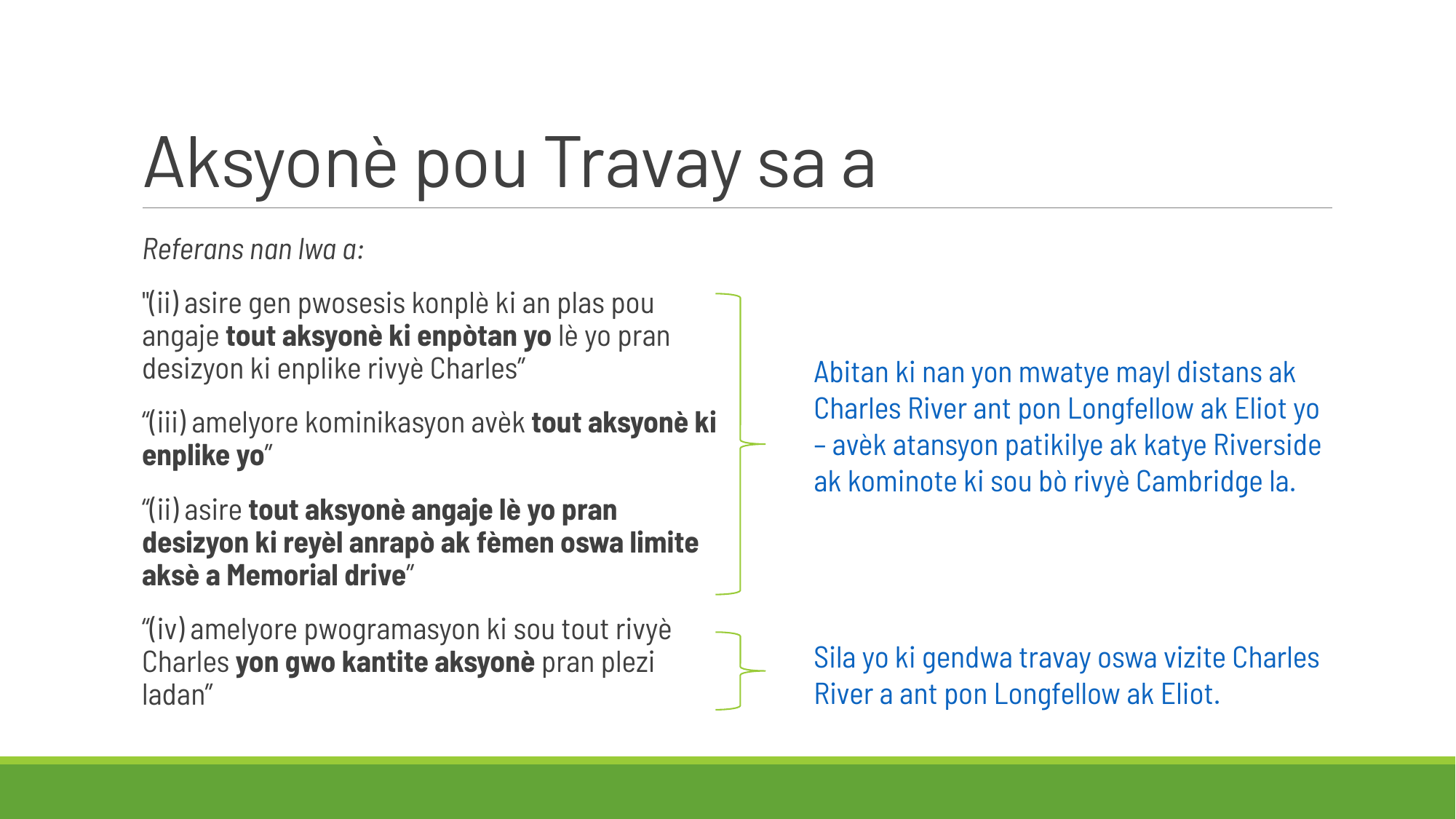

# Aksyonè pou Travay sa a
Referans nan lwa a:
"(ii) asire gen pwosesis konplè ki an plas pou angaje tout aksyonè ki enpòtan yo lè yo pran desizyon ki enplike rivyè Charles”
“(iii) amelyore kominikasyon avèk tout aksyonè ki enplike yo”
“(ii) asire tout aksyonè angaje lè yo pran desizyon ki reyèl anrapò ak fèmen oswa limite aksè a Memorial drive”
“(iv) amelyore pwogramasyon ki sou tout rivyè Charles yon gwo kantite aksyonè pran plezi ladan”

Abitan ki nan yon mwatye mayl distans ak Charles River ant pon Longfellow ak Eliot yo – avèk atansyon patikilye ak katye Riverside ak kominote ki sou bò rivyè Cambridge la.

Sila yo ki gendwa travay oswa vizite Charles River a ant pon Longfellow ak Eliot.